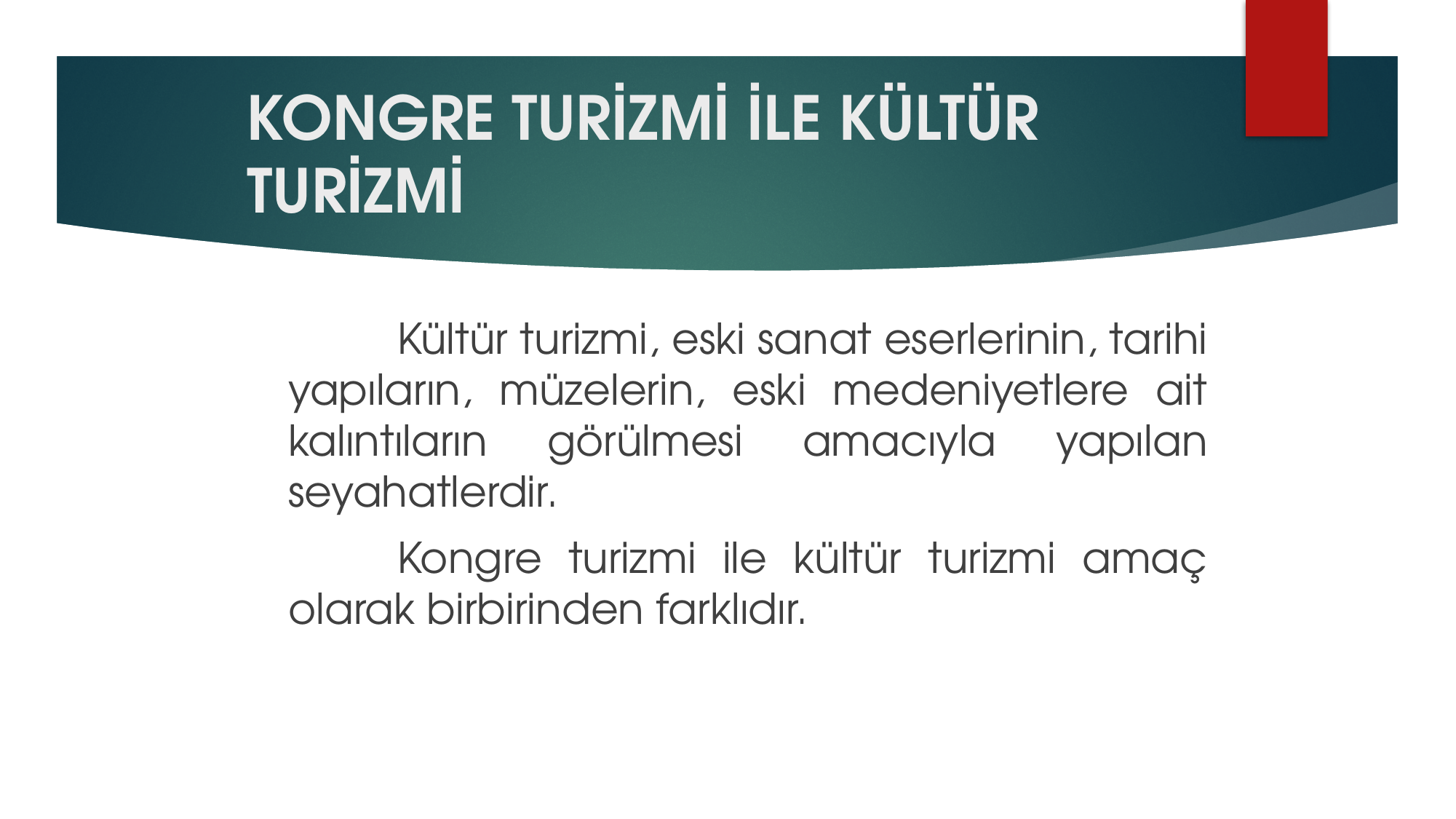

# KONGRE TURİZMİ İLE KÜLTÜR TURİZMİ
		Kültür turizmi, eski sanat eserlerinin, tarihi yapıların, müzelerin, eski medeniyetlere ait kalıntıların görülmesi amacıyla yapılan seyahatlerdir.
		Kongre turizmi ile kültür turizmi amaç olarak birbirinden farklıdır.